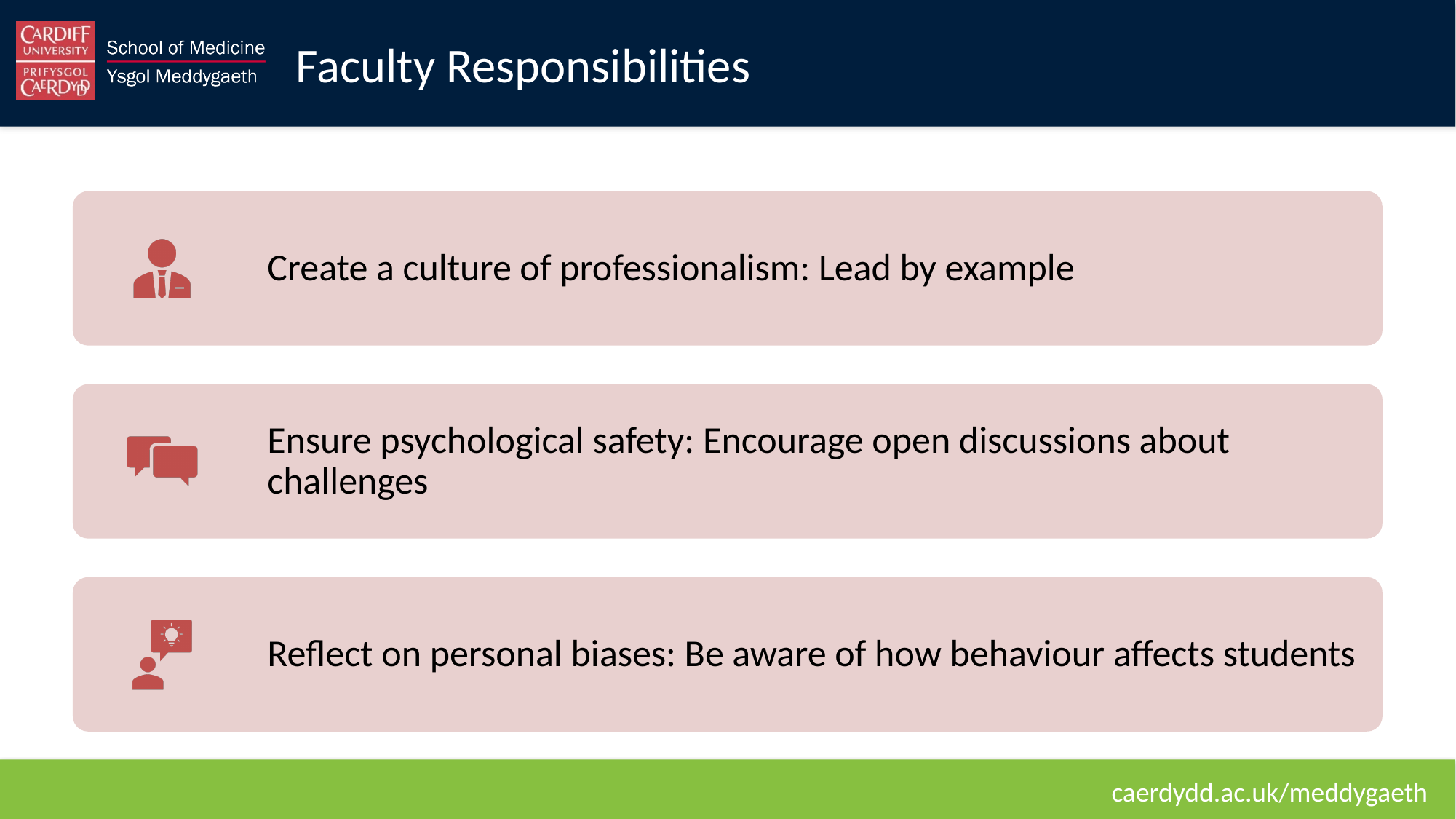

# Faculty Responsibilities
Create a culture of professionalism: Lead by example
Ensure psychological safety: Encourage open discussions about challenges
Reflect on personal biases: Be aware of how behaviour affects students